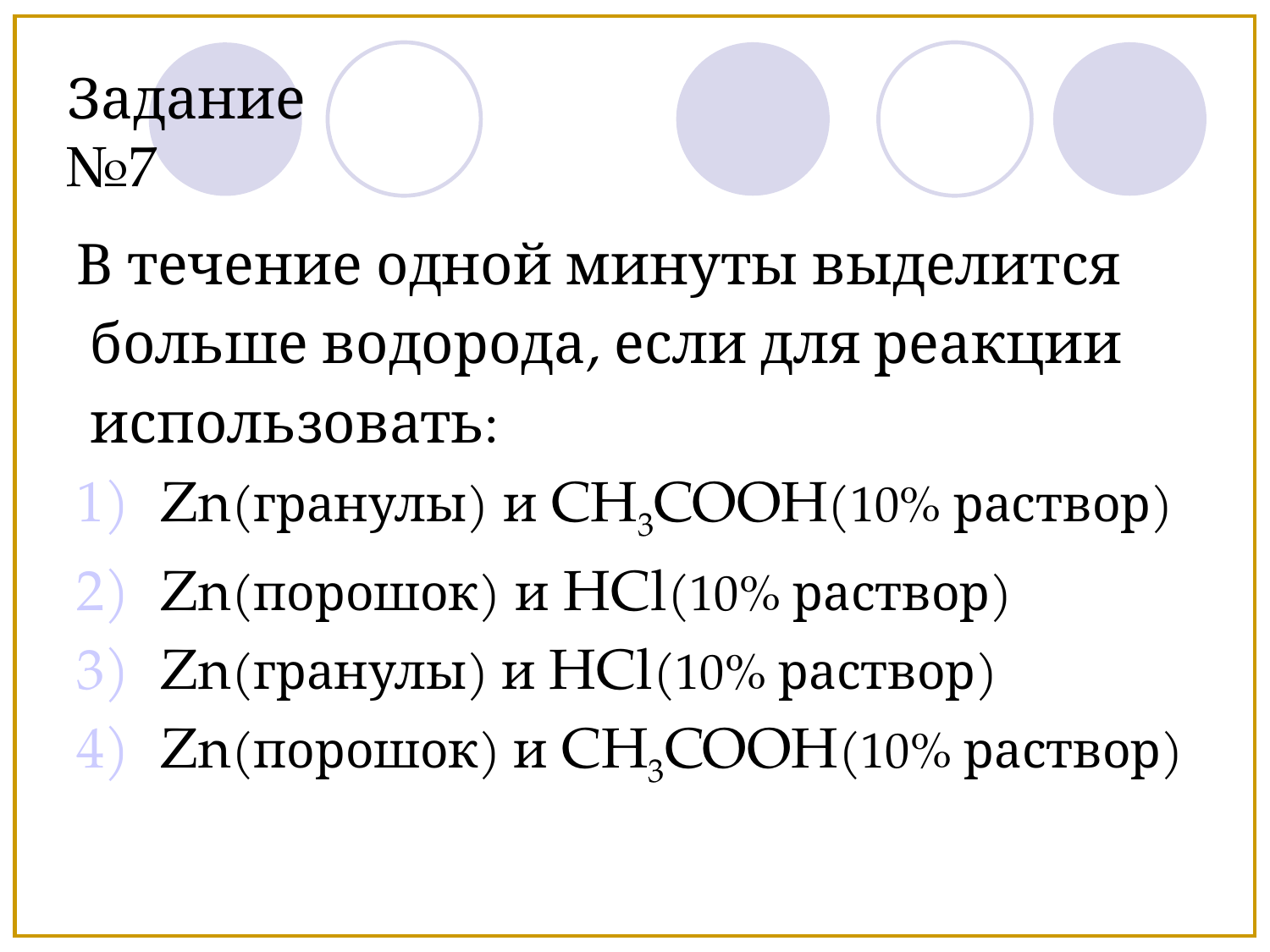

Задание №7
В течение одной минуты выделится
 больше водорода, если для реакции
 использовать:
Zn(гранулы) и CH3COOH(10% раствор)
Zn(порошок) и HCl(10% раствор)
Zn(гранулы) и HCl(10% раствор)
Zn(порошок) и CH3COOH(10% раствор)